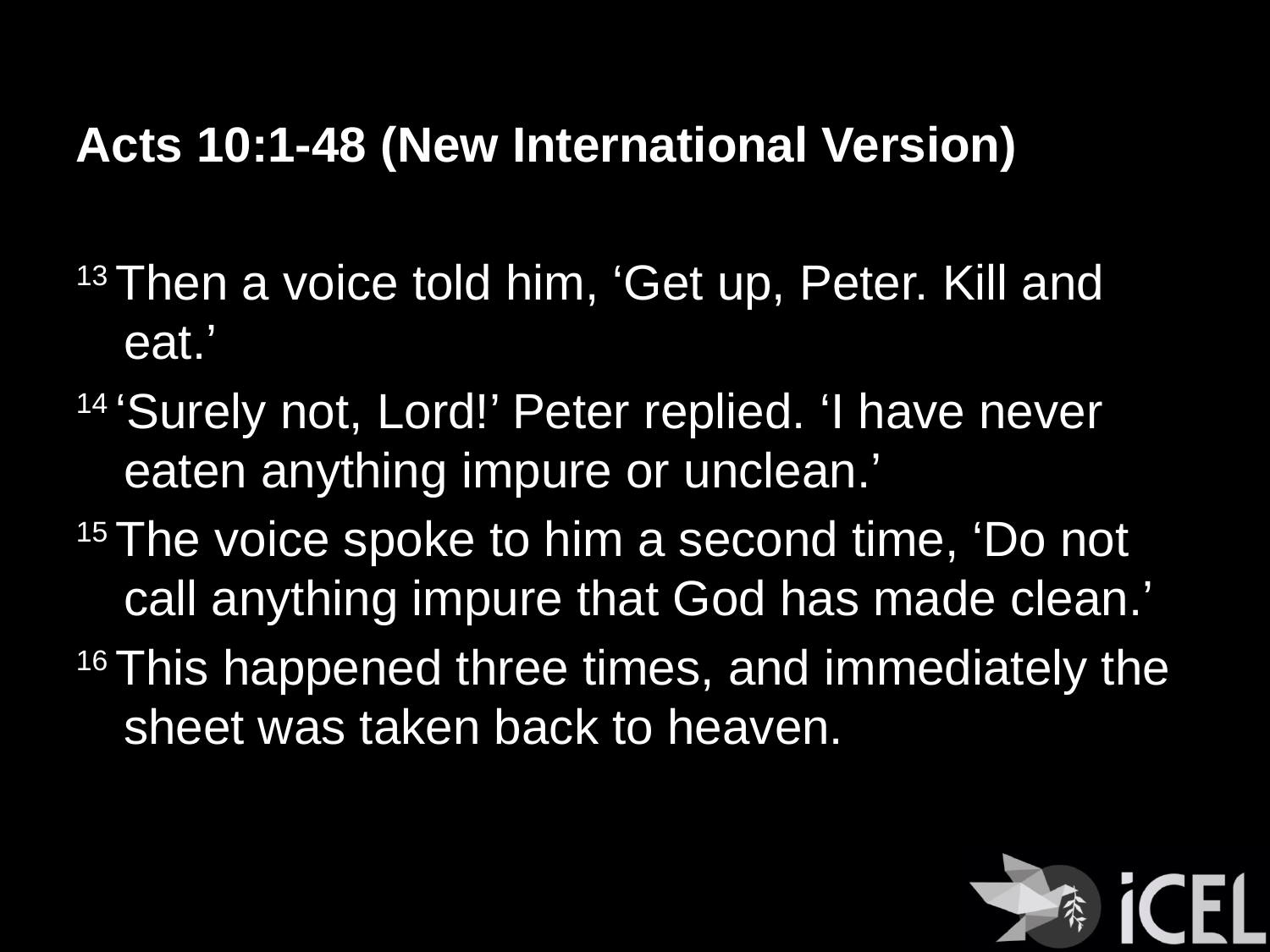

Acts 10:1-48 (New International Version)

13 Then a voice told him, ‘Get up, Peter. Kill and eat.’
14 ‘Surely not, Lord!’ Peter replied. ‘I have never eaten anything impure or unclean.’
15 The voice spoke to him a second time, ‘Do not call anything impure that God has made clean.’
16 This happened three times, and immediately the sheet was taken back to heaven.